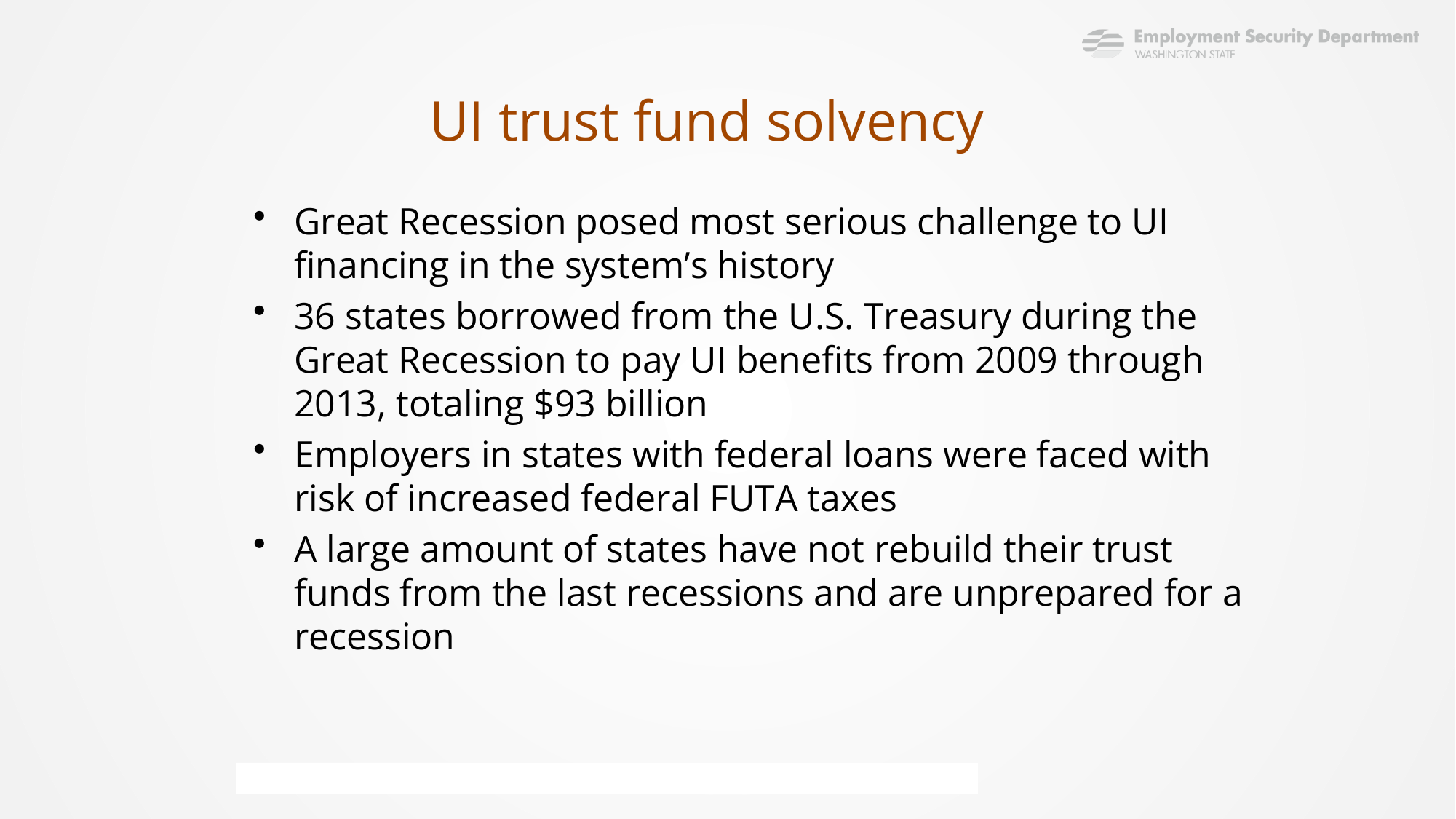

UI trust fund solvency
Great Recession posed most serious challenge to UI financing in the system’s history
36 states borrowed from the U.S. Treasury during the Great Recession to pay UI benefits from 2009 through 2013, totaling $93 billion
Employers in states with federal loans were faced with risk of increased federal FUTA taxes
A large amount of states have not rebuild their trust funds from the last recessions and are unprepared for a recession